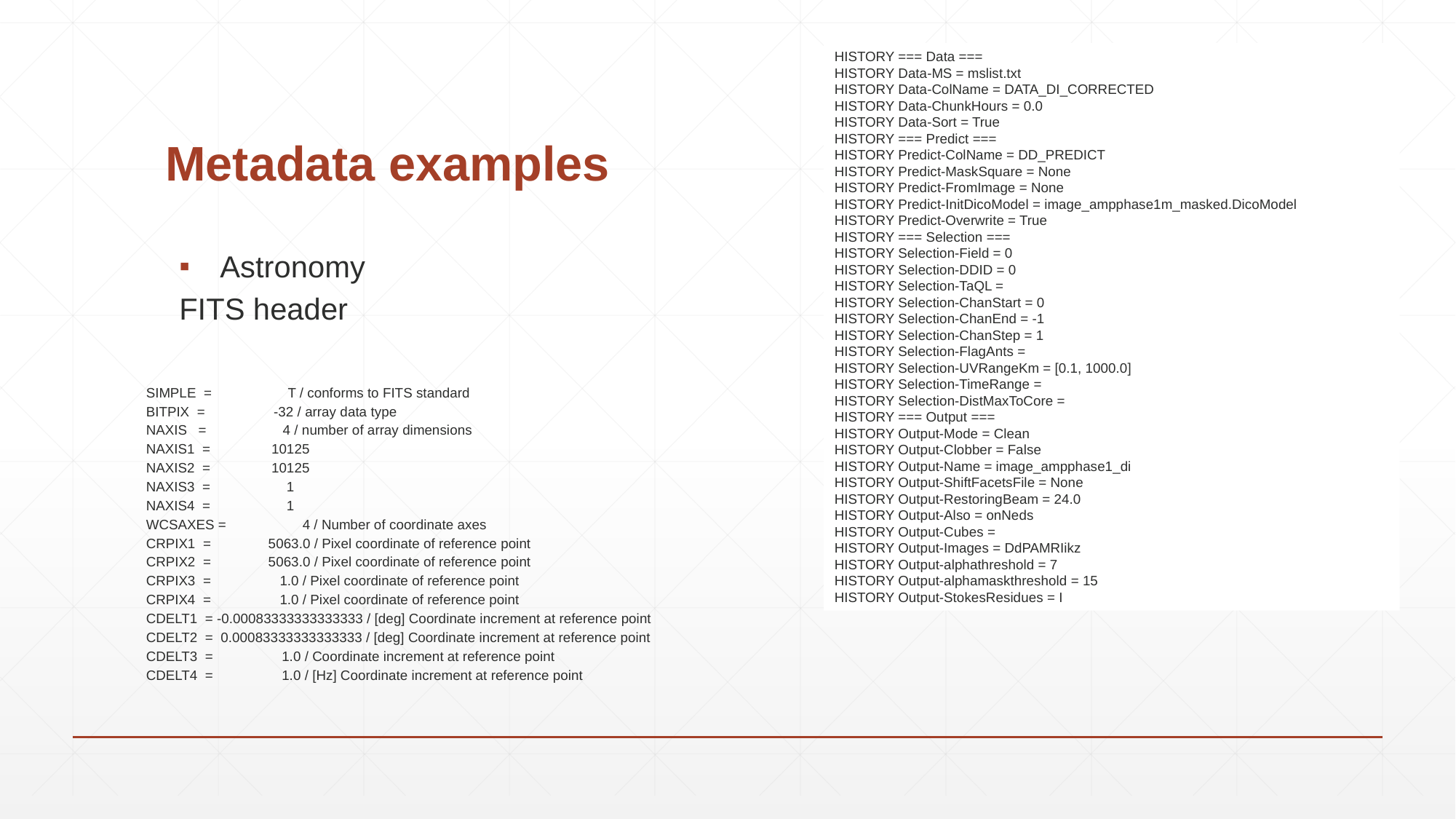

HISTORY === Data ===
HISTORY Data-MS = mslist.txt
HISTORY Data-ColName = DATA_DI_CORRECTED
HISTORY Data-ChunkHours = 0.0
HISTORY Data-Sort = True
HISTORY === Predict ===
HISTORY Predict-ColName = DD_PREDICT
HISTORY Predict-MaskSquare = None
HISTORY Predict-FromImage = None
HISTORY Predict-InitDicoModel = image_ampphase1m_masked.DicoModel
HISTORY Predict-Overwrite = True
HISTORY === Selection ===
HISTORY Selection-Field = 0
HISTORY Selection-DDID = 0
HISTORY Selection-TaQL =
HISTORY Selection-ChanStart = 0
HISTORY Selection-ChanEnd = -1
HISTORY Selection-ChanStep = 1
HISTORY Selection-FlagAnts =
HISTORY Selection-UVRangeKm = [0.1, 1000.0]
HISTORY Selection-TimeRange =
HISTORY Selection-DistMaxToCore =
HISTORY === Output ===
HISTORY Output-Mode = Clean
HISTORY Output-Clobber = False
HISTORY Output-Name = image_ampphase1_di
HISTORY Output-ShiftFacetsFile = None
HISTORY Output-RestoringBeam = 24.0
HISTORY Output-Also = onNeds
HISTORY Output-Cubes =
HISTORY Output-Images = DdPAMRIikz
HISTORY Output-alphathreshold = 7
HISTORY Output-alphamaskthreshold = 15
HISTORY Output-StokesResidues = I
# Metadata examples
CUNIT1  = 'deg'                / Units of coordinate increment and value
CUNIT2  = 'deg'                / Units of coordinate increment and value
CUNIT4  = 'Hz'                 / Units of coordinate increment and value
CTYPE1  = 'RA---SIN'           / Right ascension, orthographic/synthesis project
CTYPE2  = 'DEC--SIN'           / Declination, orthographic/synthesis projection
CTYPE3  = 'STOKES'             / Coordinate type code
CTYPE4  = 'FREQ'               / Frequency (linear)
CRVAL1  =                123.4 / [deg] Coordinate value at reference point
CRVAL2  =        48.2175083333 / [deg] Coordinate value at reference point
CRVAL3  =                  1.0 / Coordinate value at reference point
CRVAL4  =      54002380.371094 / [Hz] Coordinate value at reference point
LONPOLE =                180.0 / [deg] Native longitude of celestial pole
LATPOLE =        48.2175083333 / [deg] Native latitude of celestial pole
RADESYS = 'ICRS'               / Equatorial coordinate system
RESTFRQ =    54002380.37109375
ORIGIN  = 'DDFacet 0.3.4.1-1a98298'
BTYPE   = 'Intensity'
BUNIT   = 'Jy/beam '
SPECSYS = 'TOPOCENT'
OBJECT  = 'c05-o04_3c196'
DATE-OBS= '2016-02-05'
TELESCOP= 'LOFAR   '
OBSERVER= 'unknown '
DATE-MAP= '2018-06-22'

Astronomy
FITS header

SIMPLE  =                    T / conforms to FITS standard
BITPIX  =                  -32 / array data type
NAXIS   =                    4 / number of array dimensions
NAXIS1  =                10125
NAXIS2  =                10125
NAXIS3  =                    1
NAXIS4  =                    1
WCSAXES =                    4 / Number of coordinate axes
CRPIX1  =               5063.0 / Pixel coordinate of reference point
CRPIX2  =               5063.0 / Pixel coordinate of reference point
CRPIX3  =                  1.0 / Pixel coordinate of reference point
CRPIX4  =                  1.0 / Pixel coordinate of reference point
CDELT1  = -0.00083333333333333 / [deg] Coordinate increment at reference point
CDELT2  =  0.00083333333333333 / [deg] Coordinate increment at reference point
CDELT3  =                  1.0 / Coordinate increment at reference point
CDELT4  =                  1.0 / [Hz] Coordinate increment at reference point